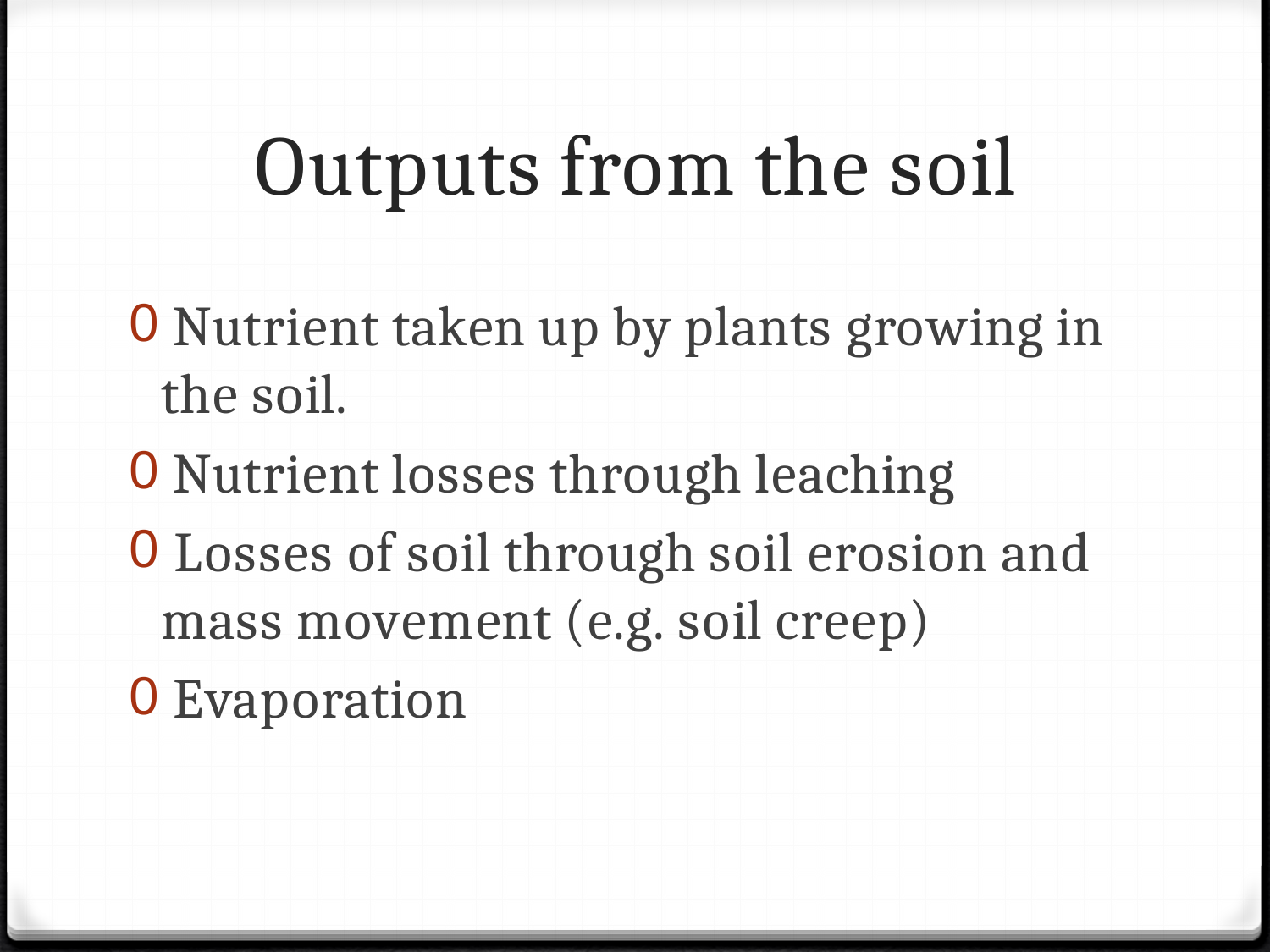

# Outputs from the soil
 Nutrient taken up by plants growing in the soil.
 Nutrient losses through leaching
 Losses of soil through soil erosion and mass movement (e.g. soil creep)
 Evaporation